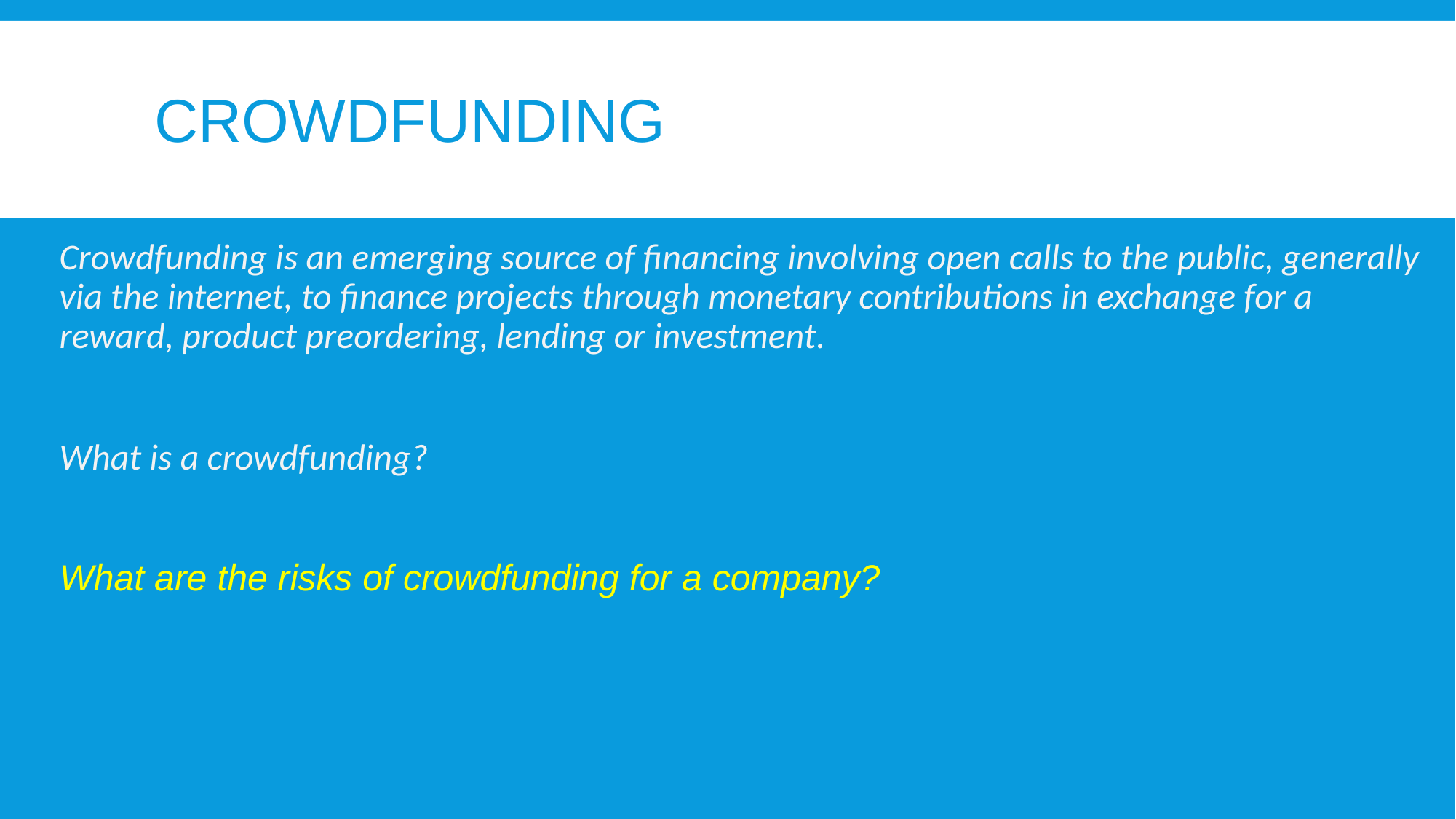

# CROWDFUNDING
Crowdfunding is an emerging source of financing involving open calls to the public, generally via the internet, to finance projects through monetary contributions in exchange for a reward, product preordering, lending or investment.

What is a crowdfunding?

What are the risks of crowdfunding for a company?